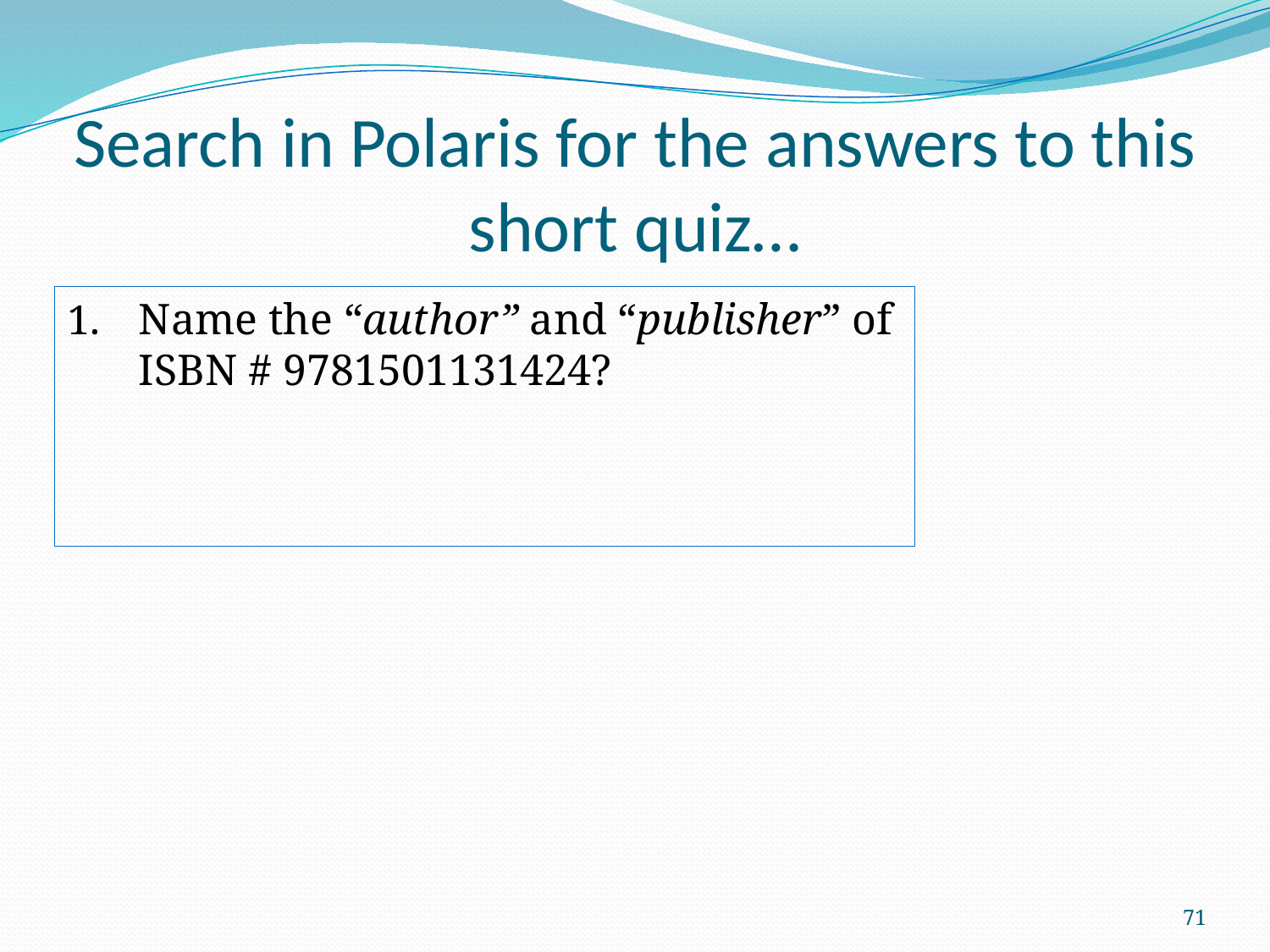

# Search in Polaris for the answers to this short quiz…
Name the “author” and “publisher” of ISBN # 9781501131424?
71